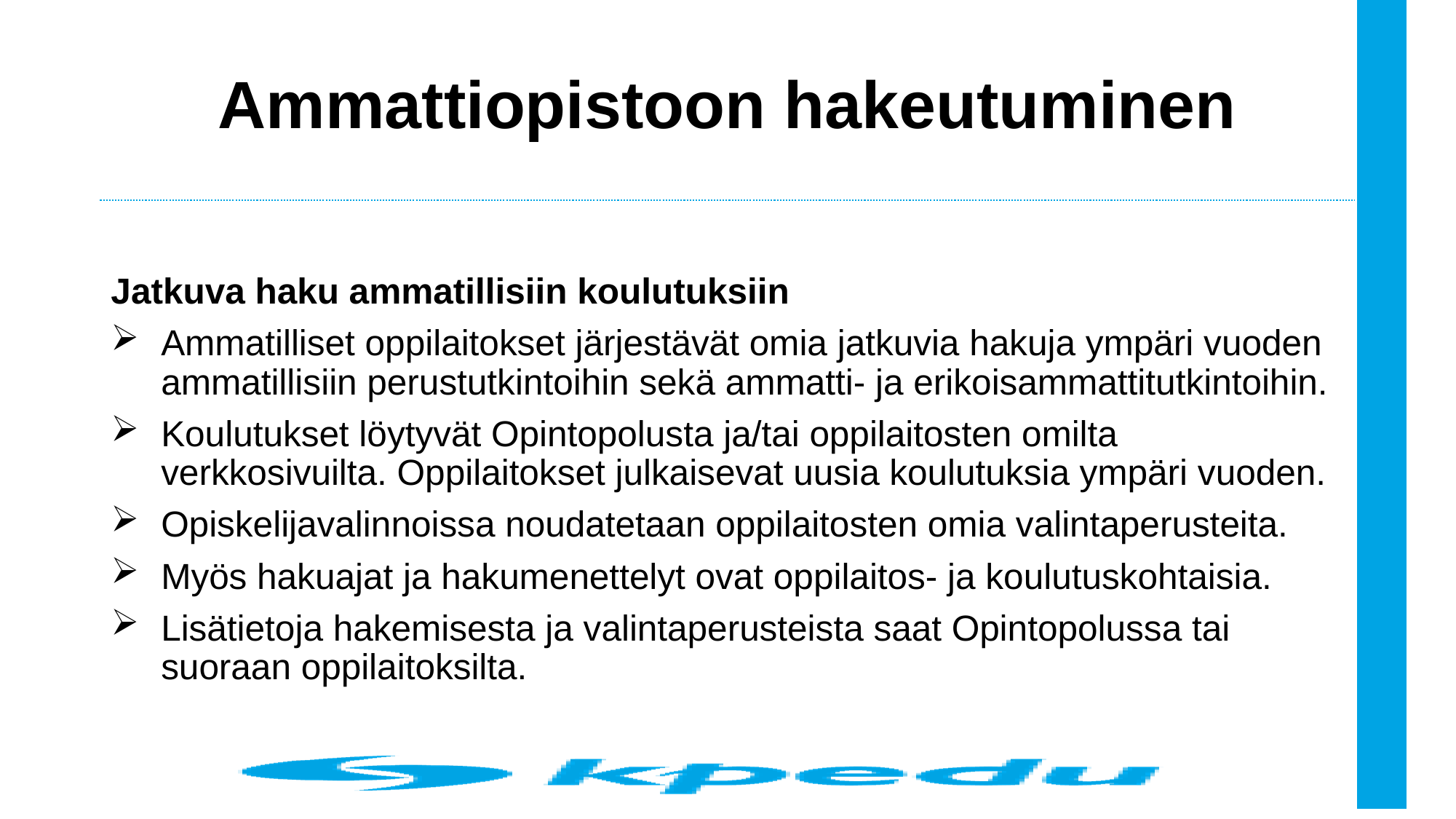

# Ammattiopistoon hakeutuminen
Jatkuva haku ammatillisiin koulutuksiin
Ammatilliset oppilaitokset järjestävät omia jatkuvia hakuja ympäri vuoden ammatillisiin perustutkintoihin sekä ammatti- ja erikoisammattitutkintoihin.
Koulutukset löytyvät Opintopolusta ja/tai oppilaitosten omilta verkkosivuilta. Oppilaitokset julkaisevat uusia koulutuksia ympäri vuoden.
Opiskelijavalinnoissa noudatetaan oppilaitosten omia valintaperusteita.
Myös hakuajat ja hakumenettelyt ovat oppilaitos- ja koulutuskohtaisia.
Lisätietoja hakemisesta ja valintaperusteista saat Opintopolussa tai suoraan oppilaitoksilta.